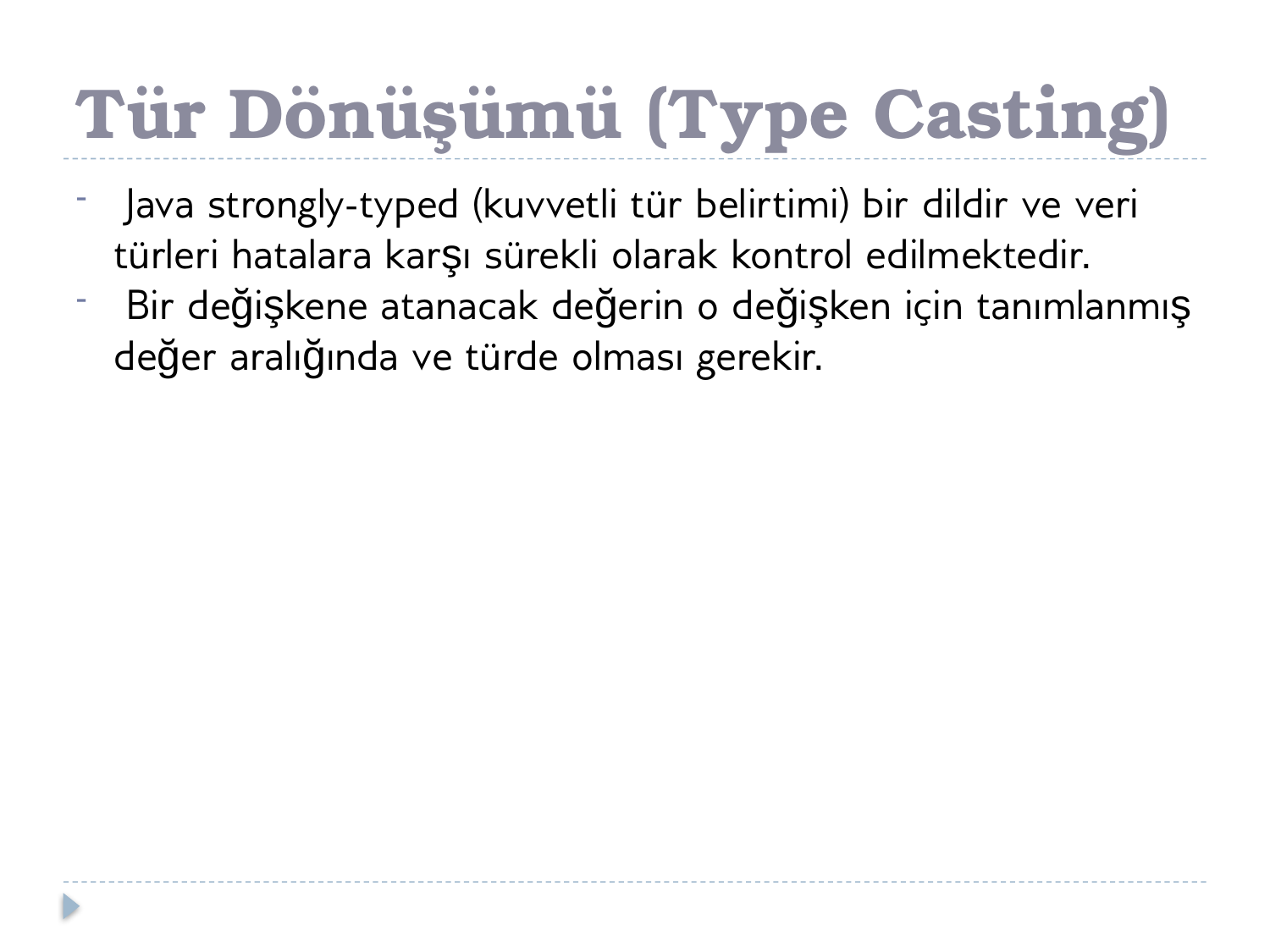

# Tür Dönüşümü (Type Casting)
 Java strongly-typed (kuvvetli tür belirtimi) bir dildir ve veri türleri hatalara karşı sürekli olarak kontrol edilmektedir.
 Bir değişkene atanacak değerin o değişken için tanımlanmış değer aralığında ve türde olması gerekir.